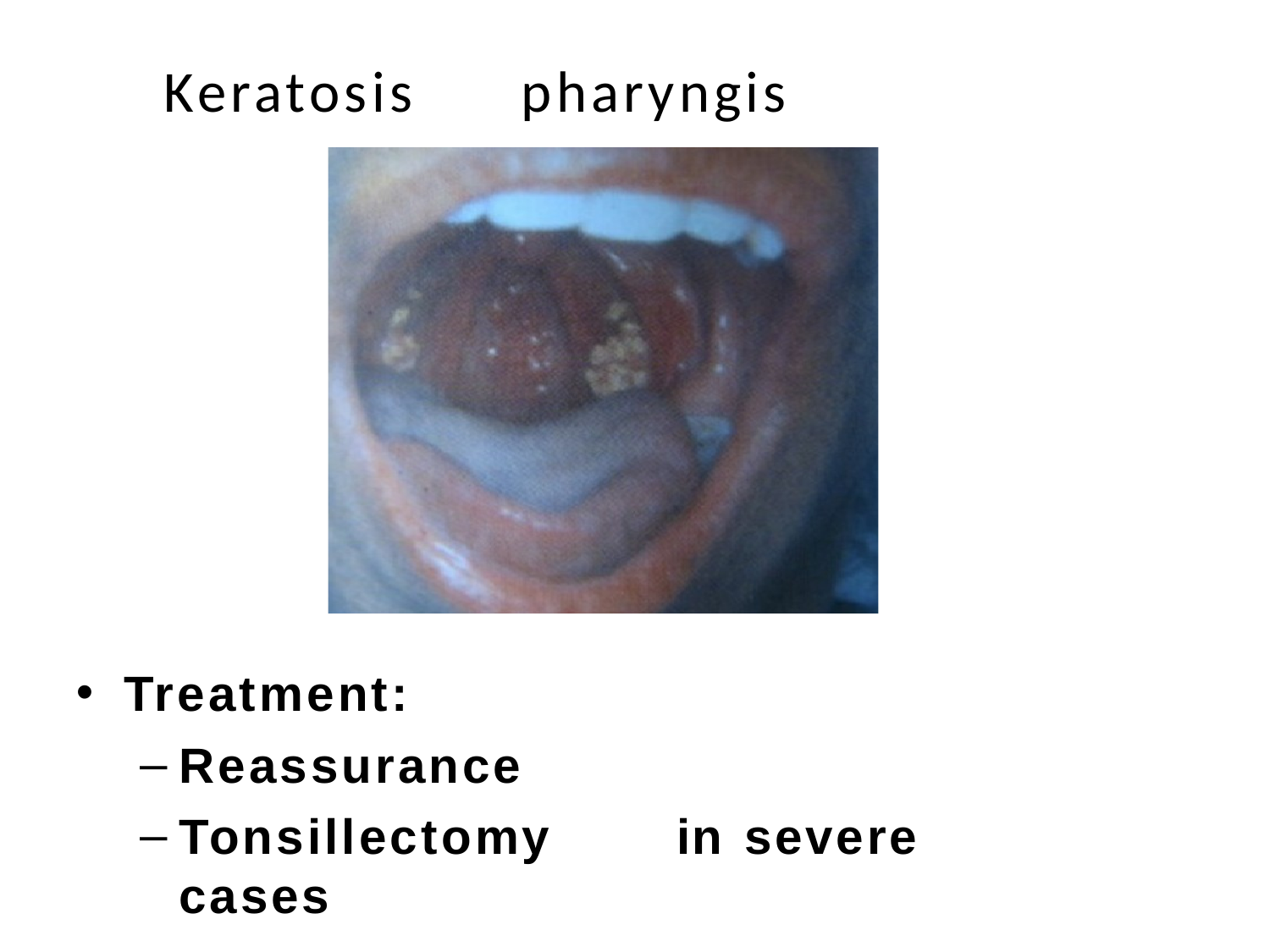

# Keratosis	pharyngis

Treatment:
Reassurance
Tonsillectomy	in	severe	cases